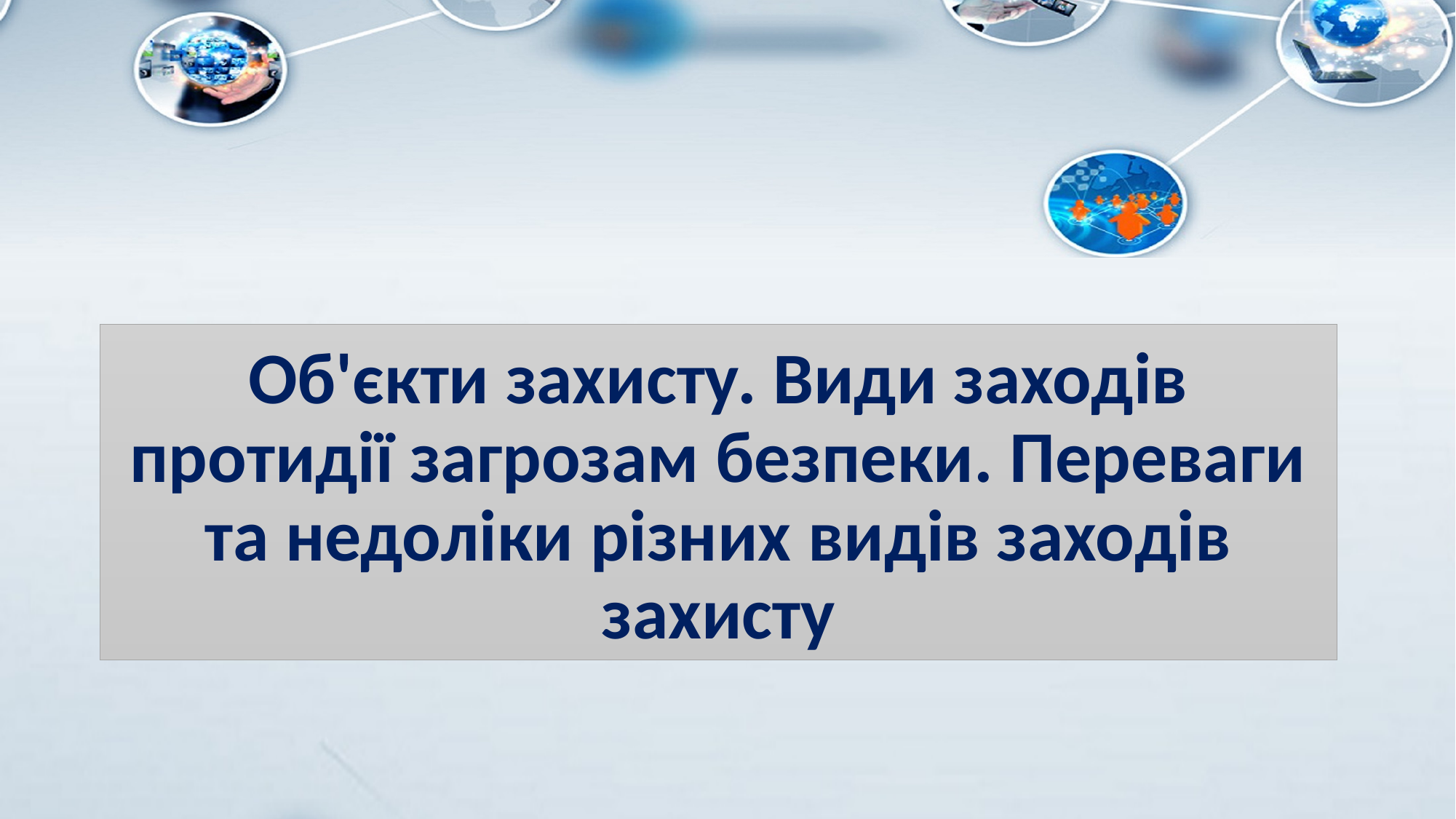

# Об'єкти захисту. Види заходів протидії загрозам безпеки. Переваги та недоліки різних видів заходів захисту